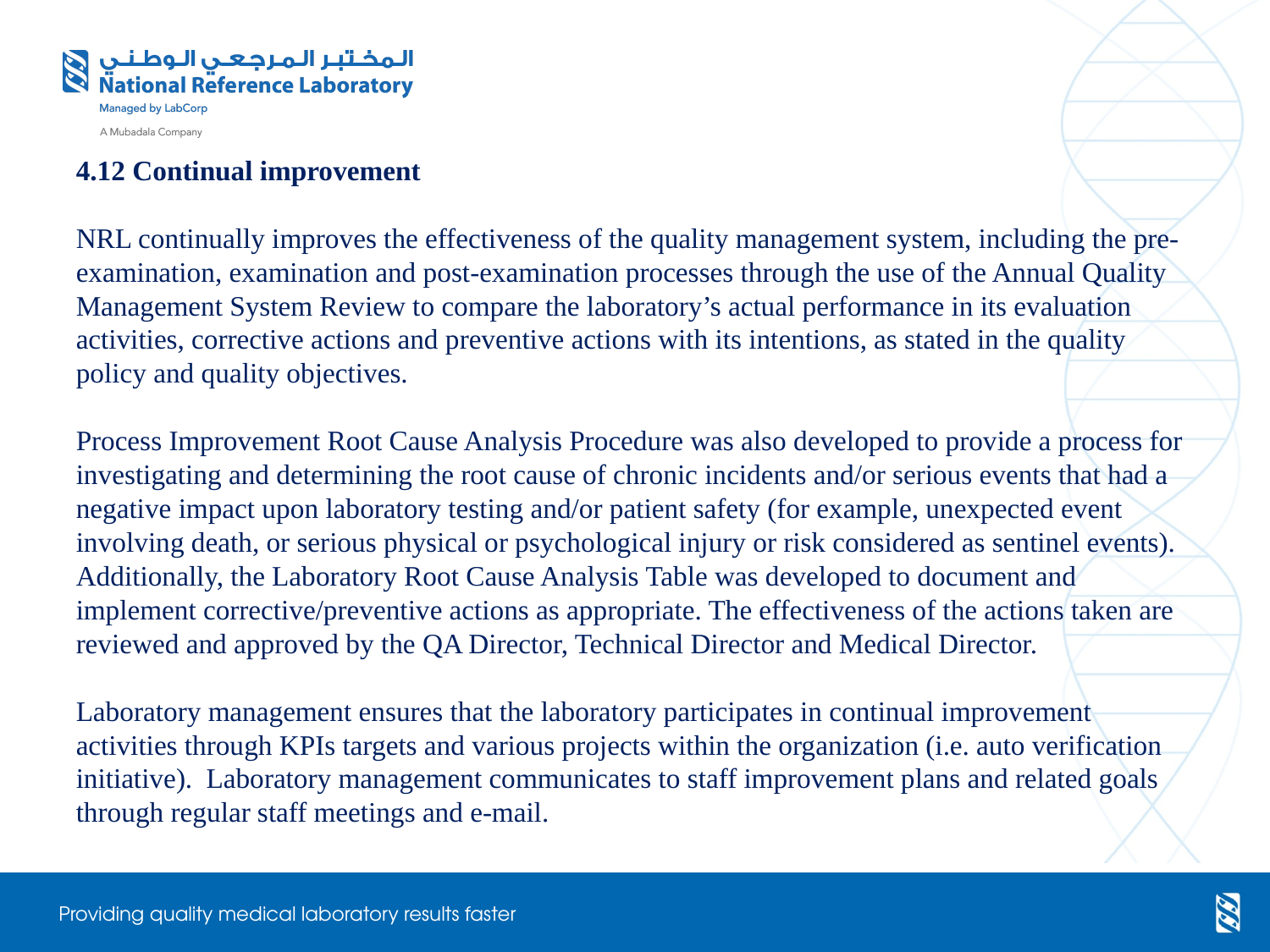

4.12 Continual improvement

NRL continually improves the effectiveness of the quality management system, including the pre-examination, examination and post-examination processes through the use of the Annual Quality Management System Review to compare the laboratory’s actual performance in its evaluation activities, corrective actions and preventive actions with its intentions, as stated in the quality policy and quality objectives.

Process Improvement Root Cause Analysis Procedure was also developed to provide a process for investigating and determining the root cause of chronic incidents and/or serious events that had a negative impact upon laboratory testing and/or patient safety (for example, unexpected event involving death, or serious physical or psychological injury or risk considered as sentinel events).   Additionally, the Laboratory Root Cause Analysis Table was developed to document and implement corrective/preventive actions as appropriate. The effectiveness of the actions taken are reviewed and approved by the QA Director, Technical Director and Medical Director.

Laboratory management ensures that the laboratory participates in continual improvement activities through KPIs targets and various projects within the organization (i.e. auto verification initiative).  Laboratory management communicates to staff improvement plans and related goals through regular staff meetings and e-mail.